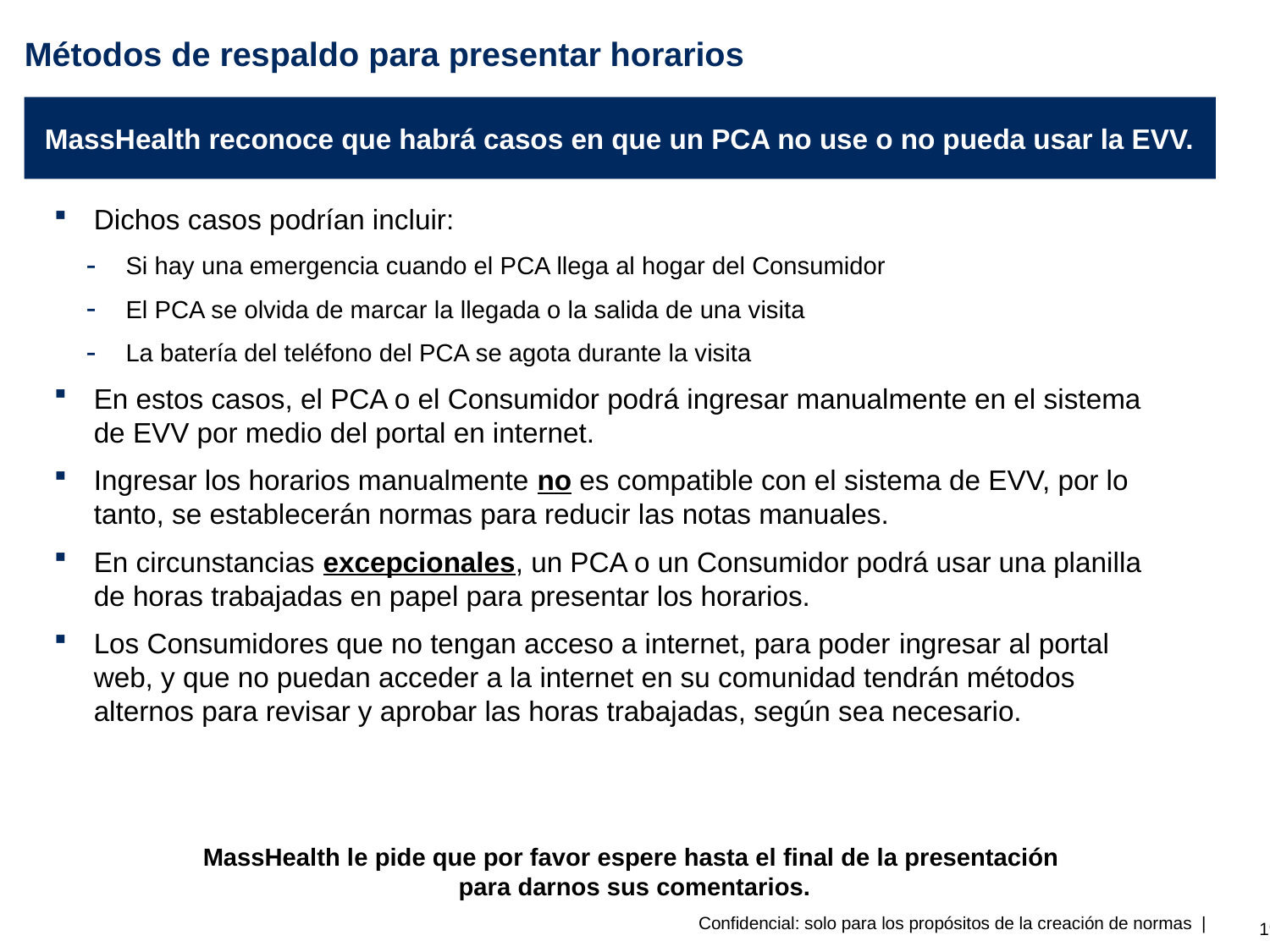

# Métodos de respaldo para presentar horarios
MassHealth reconoce que habrá casos en que un PCA no use o no pueda usar la EVV.
Dichos casos podrían incluir:
Si hay una emergencia cuando el PCA llega al hogar del Consumidor
El PCA se olvida de marcar la llegada o la salida de una visita
La batería del teléfono del PCA se agota durante la visita
En estos casos, el PCA o el Consumidor podrá ingresar manualmente en el sistema de EVV por medio del portal en internet.
Ingresar los horarios manualmente no es compatible con el sistema de EVV, por lo tanto, se establecerán normas para reducir las notas manuales.
En circunstancias excepcionales, un PCA o un Consumidor podrá usar una planilla de horas trabajadas en papel para presentar los horarios.
Los Consumidores que no tengan acceso a internet, para poder ingresar al portal web, y que no puedan acceder a la internet en su comunidad tendrán métodos alternos para revisar y aprobar las horas trabajadas, según sea necesario.
MassHealth le pide que por favor espere hasta el final de la presentación
para darnos sus comentarios.